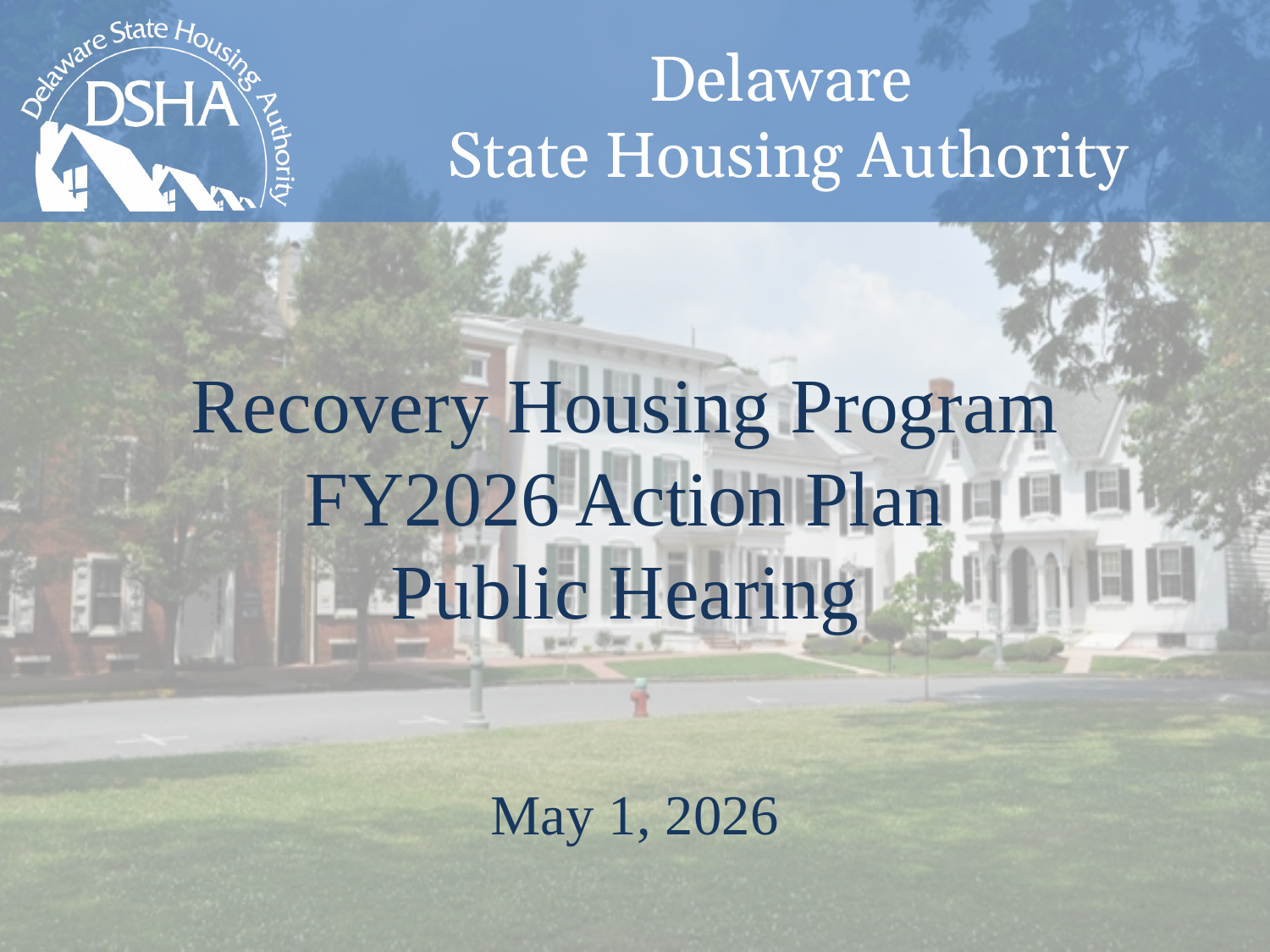

# Recovery Housing Program FY2026 Action Plan Public Hearing
May 1, 2026